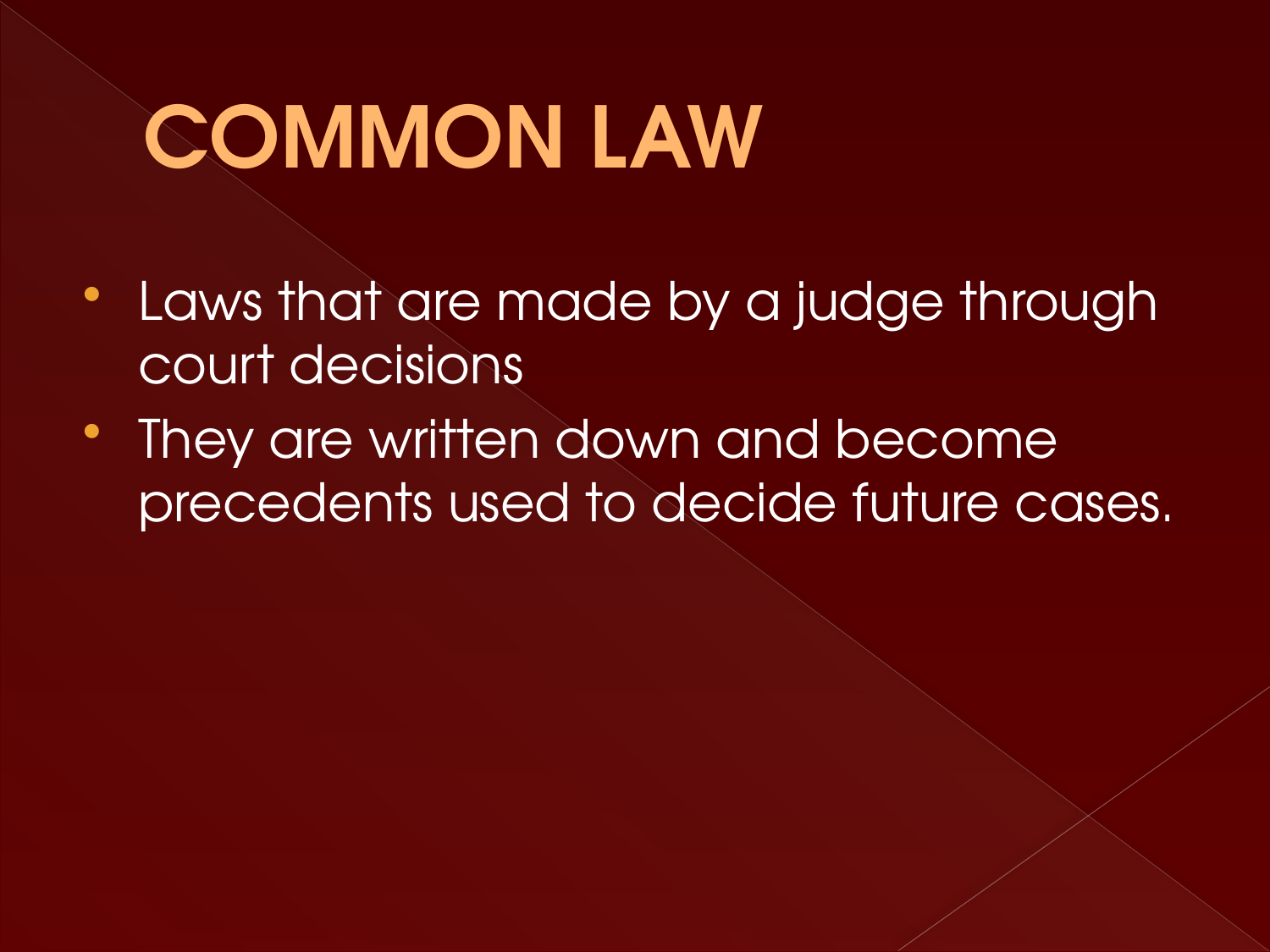

# COMMON LAW
Laws that are made by a judge through court decisions
They are written down and become precedents used to decide future cases.